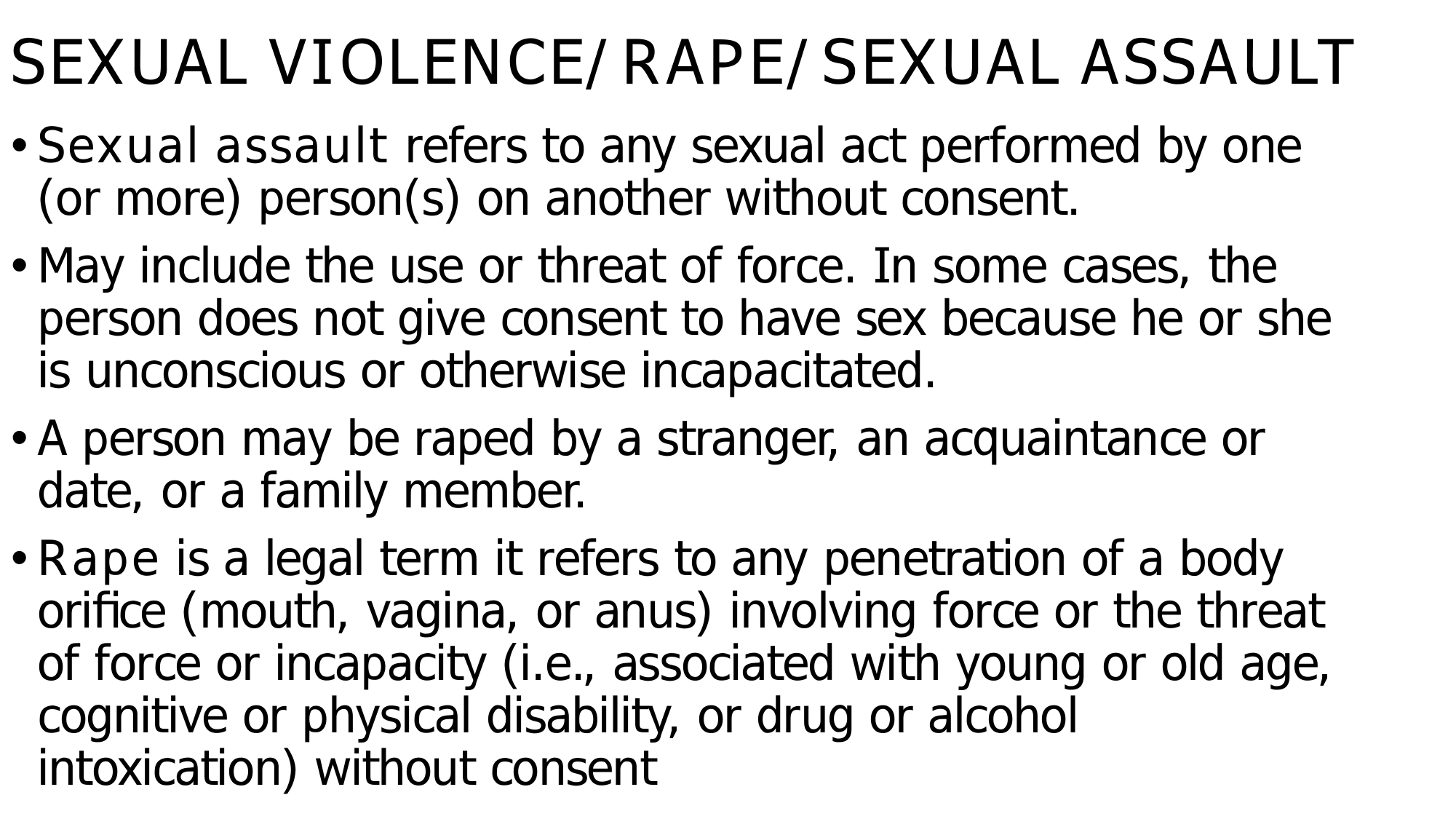

# SEXUAL VIOLENCE/RAPE/SEXUAL ASSAULT
Sexual assault refers to any sexual act performed by one (or more) person(s) on another without consent.
May include the use or threat of force. In some cases, the person does not give consent to have sex because he or she is unconscious or otherwise incapacitated.
A person may be raped by a stranger, an acquaintance or date, or a family member.
Rape is a legal term it refers to any penetration of a body orifice (mouth, vagina, or anus) involving force or the threat of force or incapacity (i.e., associated with young or old age, cognitive or physical disability, or drug or alcohol intoxication) without consent